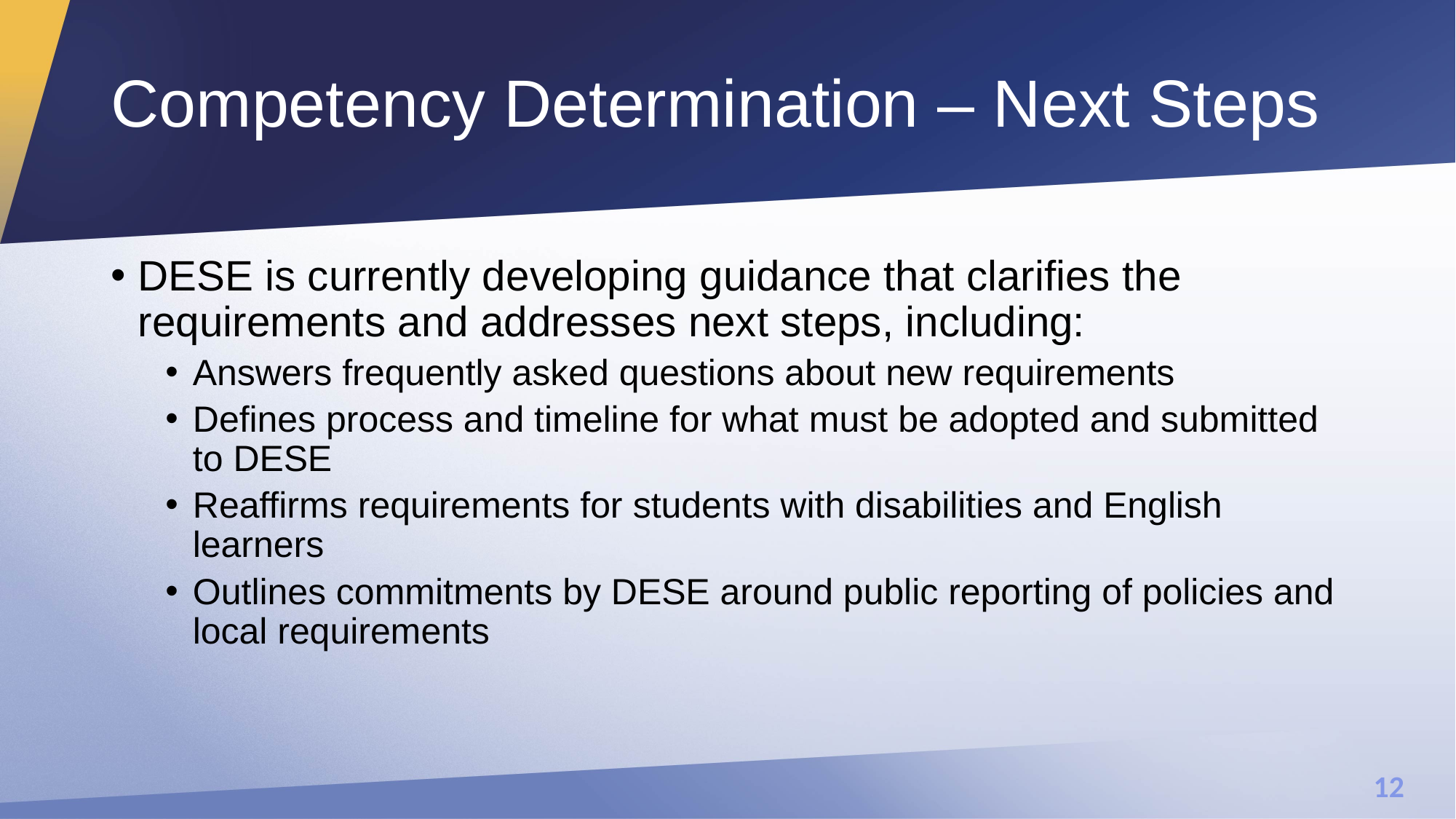

# Competency Determination – Next Steps
DESE is currently developing guidance that clarifies the requirements and addresses next steps, including:
Answers frequently asked questions about new requirements
Defines process and timeline for what must be adopted and submitted to DESE
Reaffirms requirements for students with disabilities and English learners
Outlines commitments by DESE around public reporting of policies and local requirements